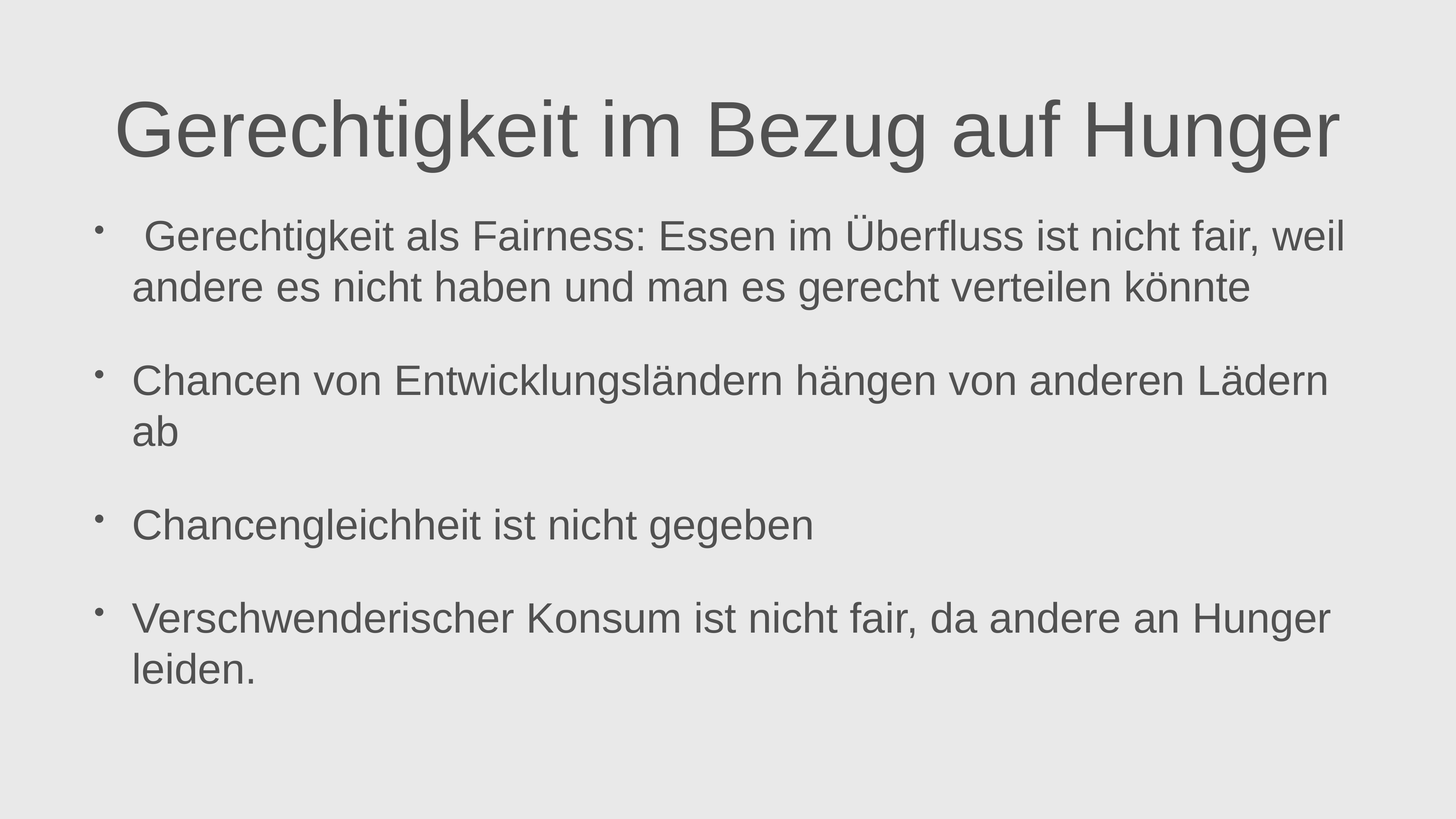

# Gerechtigkeit im Bezug auf Hunger
 Gerechtigkeit als Fairness: Essen im Überfluss ist nicht fair, weil andere es nicht haben und man es gerecht verteilen könnte
Chancen von Entwicklungsländern hängen von anderen Lädern ab
Chancengleichheit ist nicht gegeben
Verschwenderischer Konsum ist nicht fair, da andere an Hunger leiden.